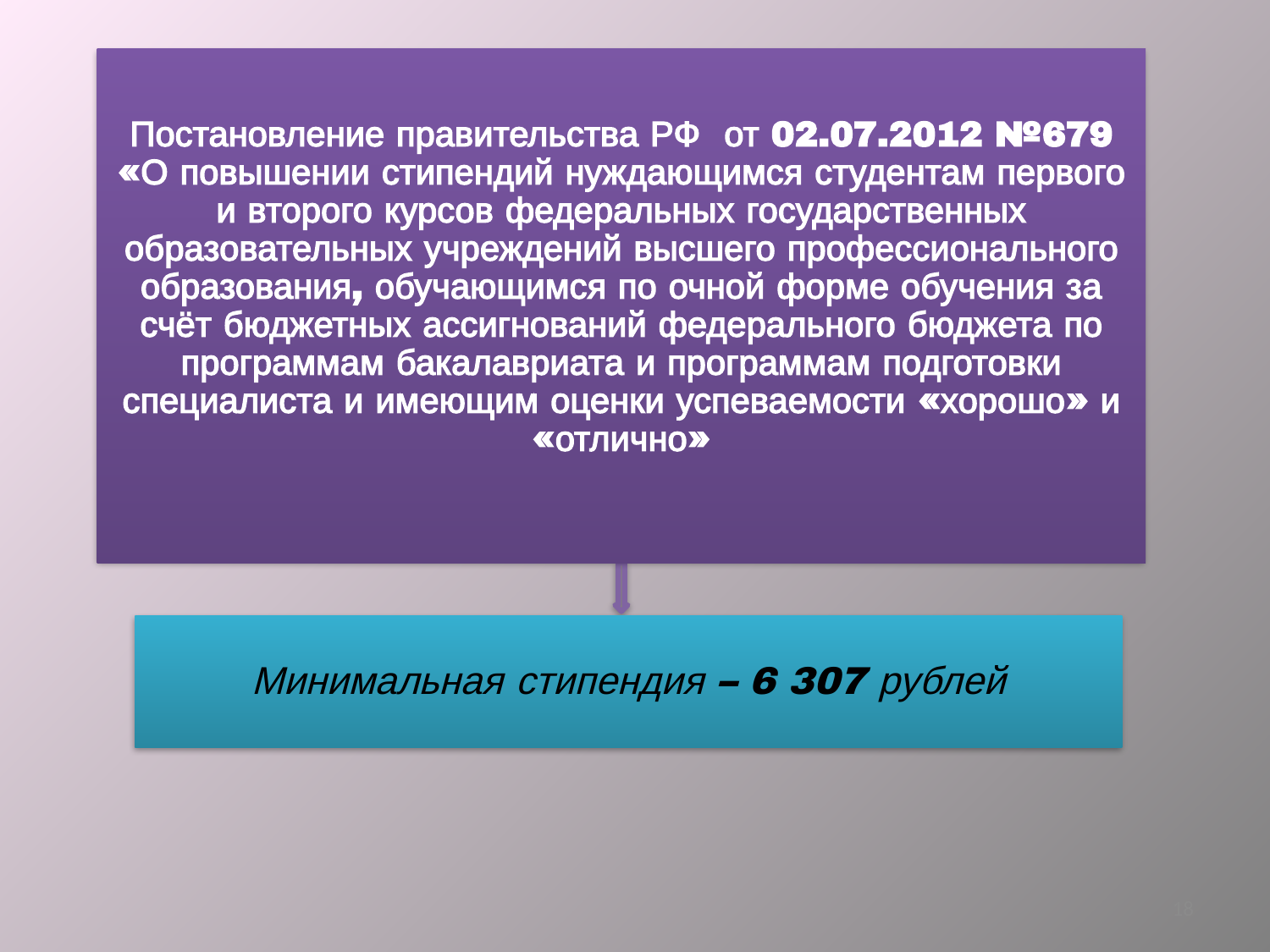

Постановление правительства РФ  от 02.07.2012 №679 «О повышении стипендий нуждающимся студентам первого и второго курсов федеральных государственных образовательных учреждений высшего профессионального образования, обучающимся по очной форме обучения за счёт бюджетных ассигнований федерального бюджета по программам бакалавриата и программам подготовки специалиста и имеющим оценки успеваемости «хорошо» и «отлично»
Минимальная стипендия – 6 307 рублей
18